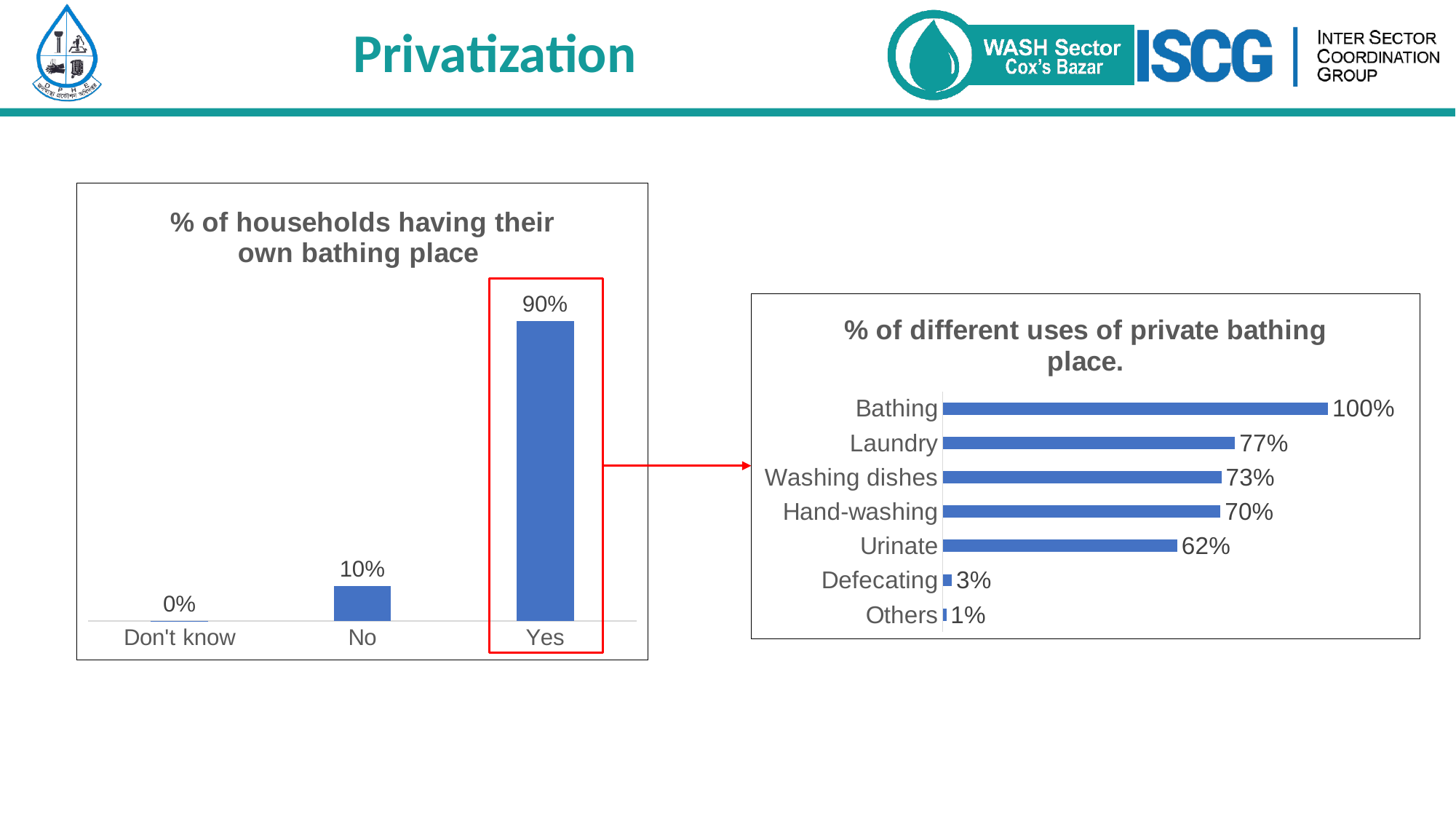

Privatization

### Chart: % of households having their own bathing place

| Category | Total |
|---|---|
| Don't know | 0.0004803073967339097 |
| No | 0.10470701248799232 |
| Yes | 0.8948126801152738 |

### Chart: % of different uses of private bathing place.

| Category |  |
|---|---|
| Others | 0.00912506709608159 |
| Defecating | 0.023617820719269995 |
| Urinate | 0.607085346215781 |
| Hand-washing | 0.7187332259796028 |
| Washing dishes | 0.7208803005904455 |
| Laundry | 0.7563070316693505 |
| Bathing | 0.9967793880837359 |